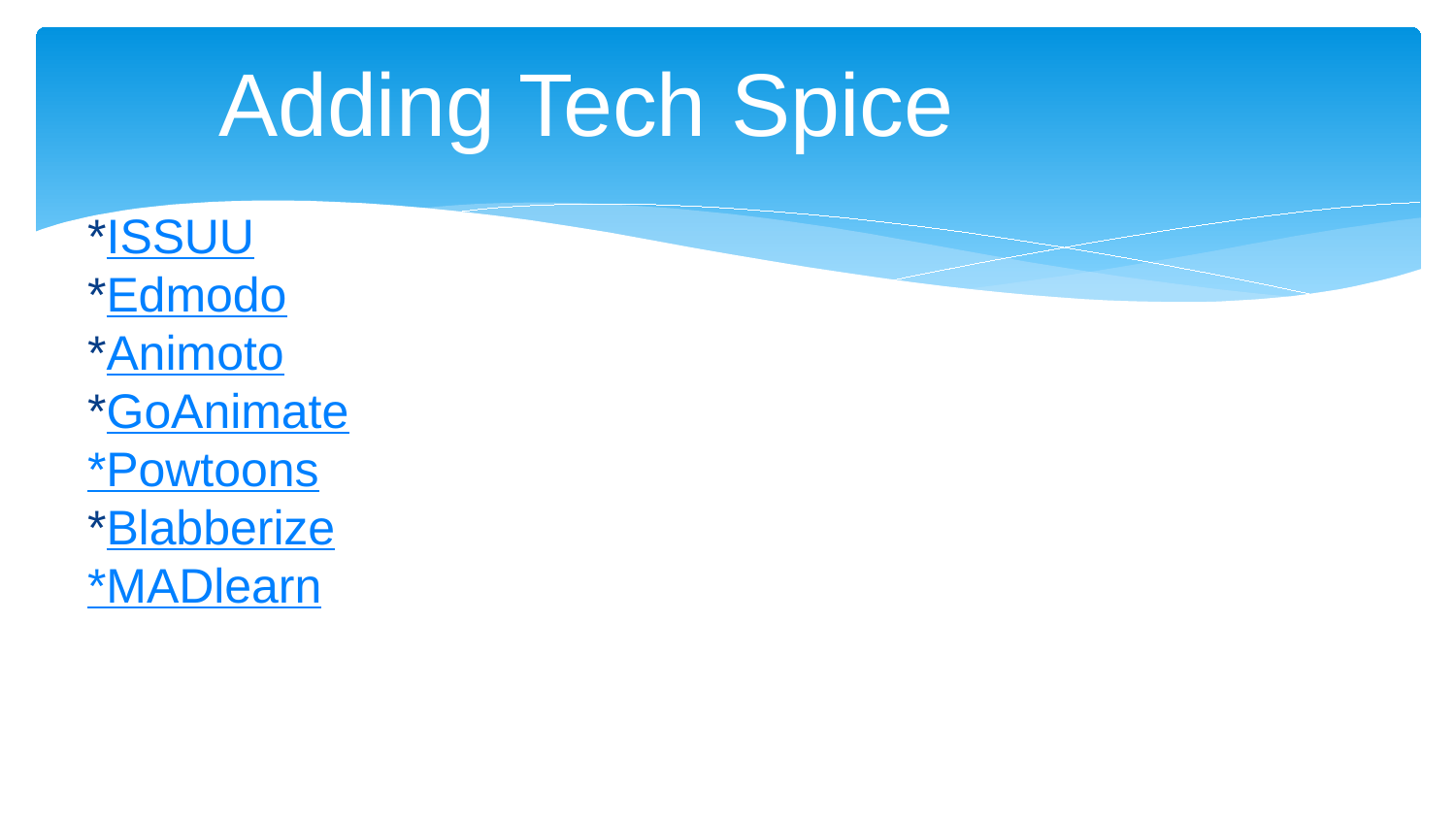

# Adding Tech Spice
*ISSUU
*Edmodo
*Animoto
*GoAnimate
*Powtoons
*Blabberize
*MADlearn